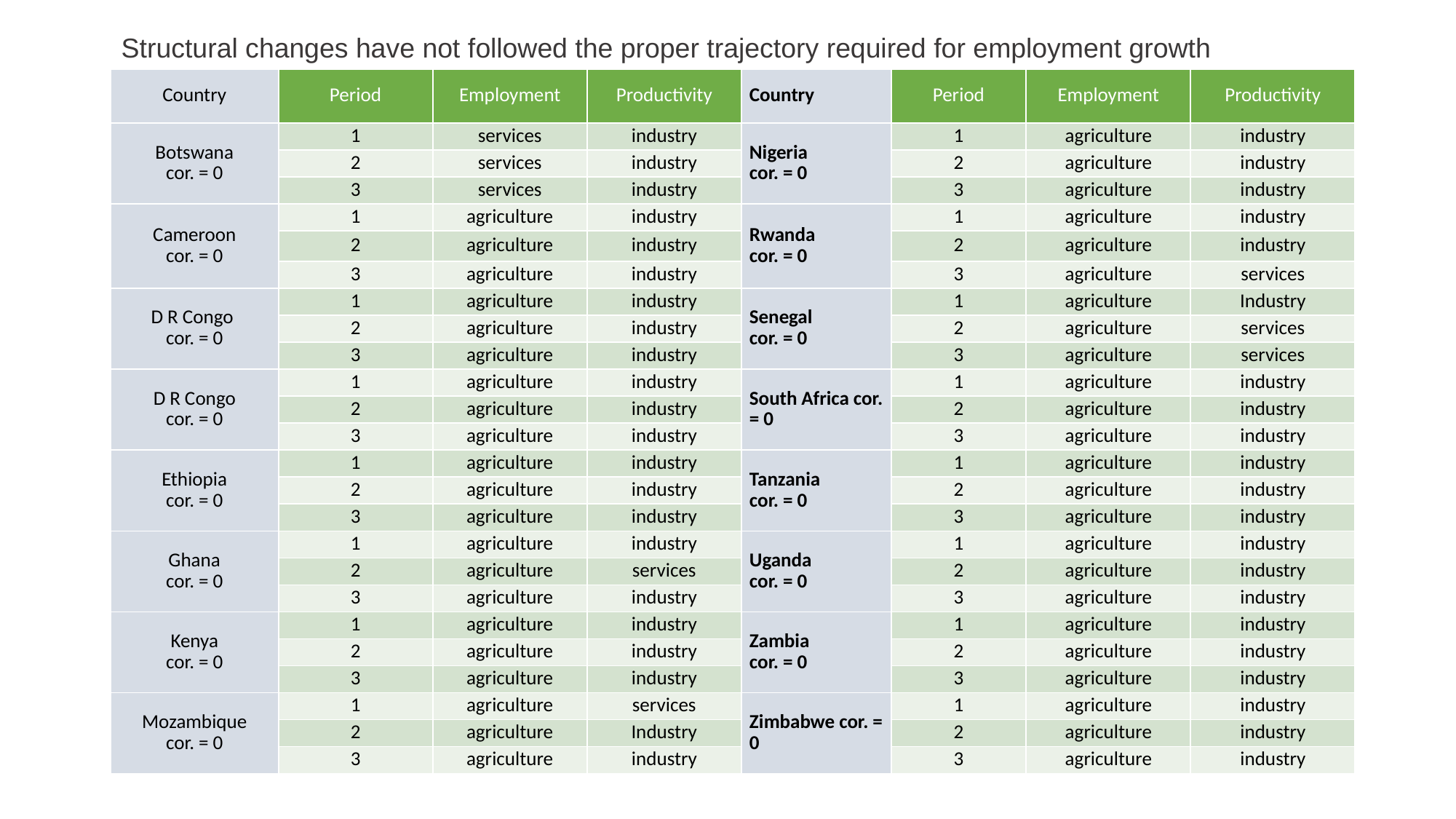

#
Structural changes have not followed the proper trajectory required for employment growth
| Country | Period | Employment | Productivity | Country | Period | Employment | Productivity |
| --- | --- | --- | --- | --- | --- | --- | --- |
| Botswana cor. = 0 | 1 | services | industry | Nigeria cor. = 0 | 1 | agriculture | industry |
|  | 2 | services | industry |  | 2 | agriculture | industry |
|  | 3 | services | industry |  | 3 | agriculture | industry |
| Cameroon cor. = 0 | 1 | agriculture | industry | Rwanda cor. = 0 | 1 | agriculture | industry |
|  | 2 | agriculture | industry |  | 2 | agriculture | industry |
|  | 3 | agriculture | industry |  | 3 | agriculture | services |
| D R Congo cor. = 0 | 1 | agriculture | industry | Senegal cor. = 0 | 1 | agriculture | Industry |
|  | 2 | agriculture | industry |  | 2 | agriculture | services |
|  | 3 | agriculture | industry |  | 3 | agriculture | services |
| D R Congo cor. = 0 | 1 | agriculture | industry | South Africa cor. = 0 | 1 | agriculture | industry |
|  | 2 | agriculture | industry |  | 2 | agriculture | industry |
|  | 3 | agriculture | industry |  | 3 | agriculture | industry |
| Ethiopia cor. = 0 | 1 | agriculture | industry | Tanzania cor. = 0 | 1 | agriculture | industry |
|  | 2 | agriculture | industry |  | 2 | agriculture | industry |
|  | 3 | agriculture | industry |  | 3 | agriculture | industry |
| Ghana cor. = 0 | 1 | agriculture | industry | Uganda cor. = 0 | 1 | agriculture | industry |
|  | 2 | agriculture | services |  | 2 | agriculture | industry |
|  | 3 | agriculture | industry |  | 3 | agriculture | industry |
| Kenya cor. = 0 | 1 | agriculture | industry | Zambia cor. = 0 | 1 | agriculture | industry |
|  | 2 | agriculture | industry |  | 2 | agriculture | industry |
|  | 3 | agriculture | industry |  | 3 | agriculture | industry |
| Mozambique cor. = 0 | 1 | agriculture | services | Zimbabwe cor. = 0 | 1 | agriculture | industry |
|  | 2 | agriculture | Industry |  | 2 | agriculture | industry |
|  | 3 | agriculture | industry |  | 3 | agriculture | industry |